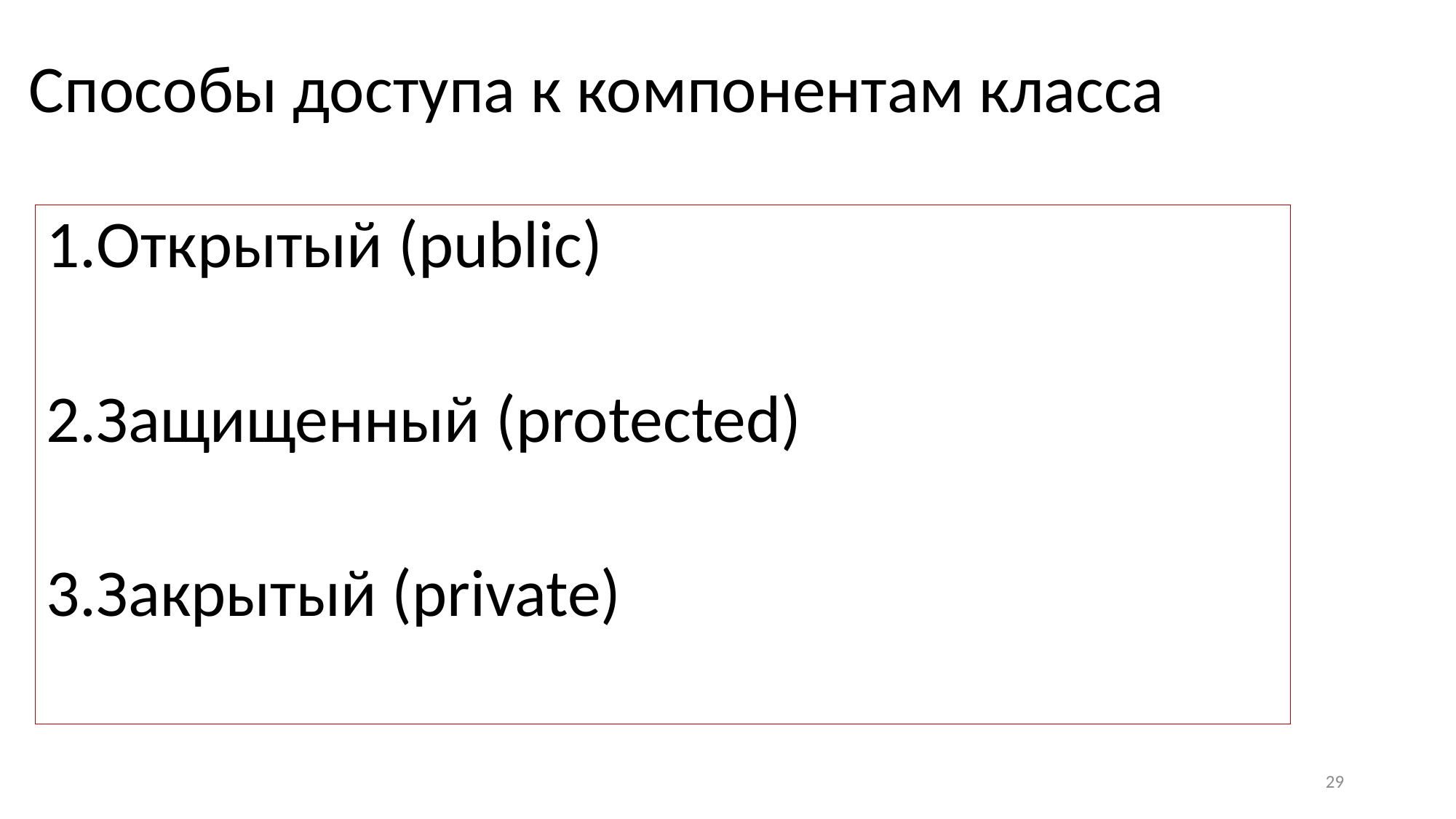

# Способы доступа к компонентам класса
Открытый (public)

Защищенный (protected)

Закрытый (private)

29